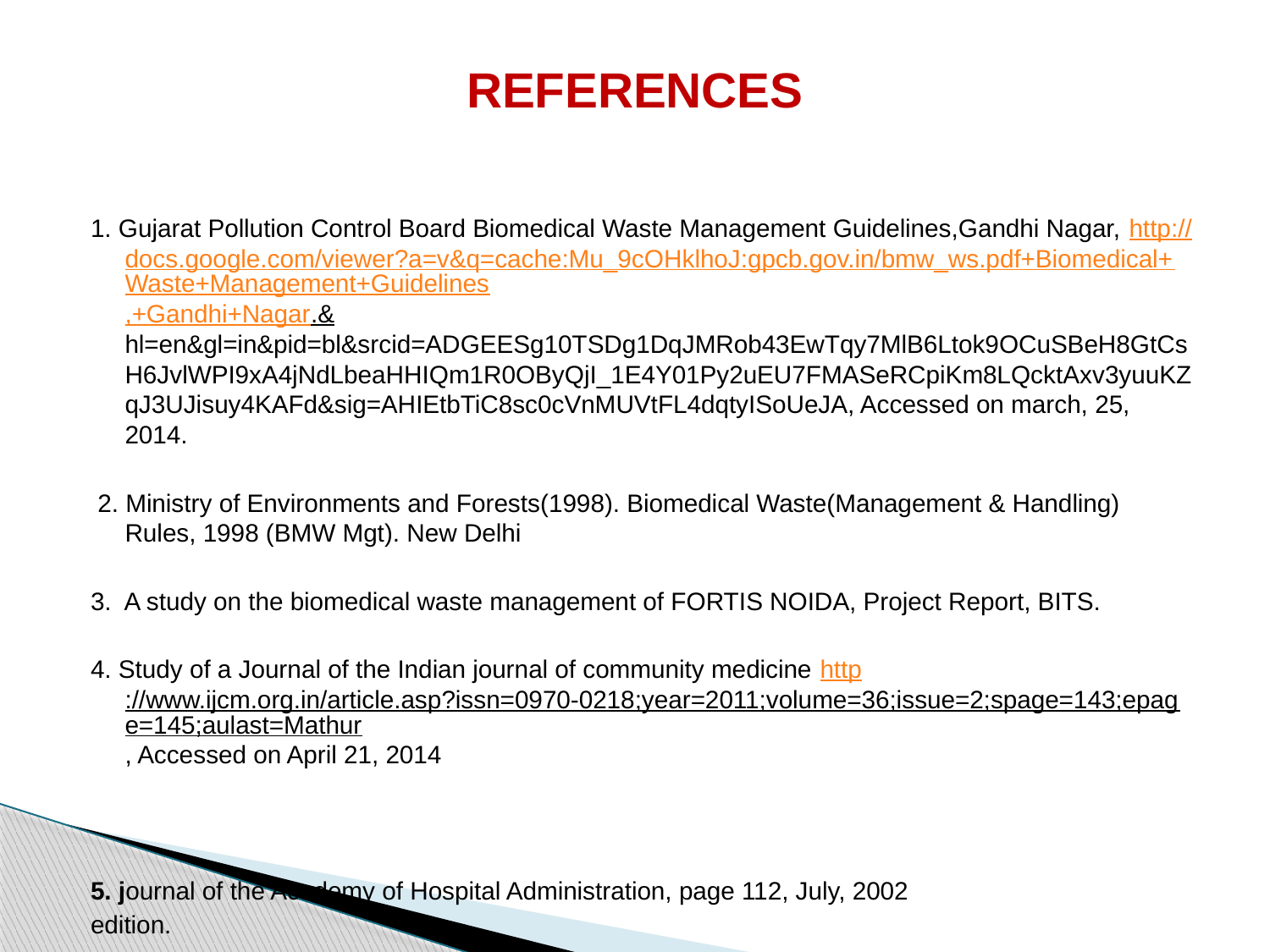

# REFERENCES
1. Gujarat Pollution Control Board Biomedical Waste Management Guidelines,Gandhi Nagar, http://docs.google.com/viewer?a=v&q=cache:Mu_9cOHklhoJ:gpcb.gov.in/bmw_ws.pdf+Biomedical+Waste+Management+Guidelines,+Gandhi+Nagar.&hl=en&gl=in&pid=bl&srcid=ADGEESg10TSDg1DqJMRob43EwTqy7MlB6Ltok9OCuSBeH8GtCsH6JvlWPI9xA4jNdLbeaHHIQm1R0OByQjI_1E4Y01Py2uEU7FMASeRCpiKm8LQcktAxv3yuuKZqJ3UJisuy4KAFd&sig=AHIEtbTiC8sc0cVnMUVtFL4dqtyISoUeJA, Accessed on march, 25, 2014.

 2. Ministry of Environments and Forests(1998). Biomedical Waste(Management & Handling) Rules, 1998 (BMW Mgt). New Delhi

3.  A study on the biomedical waste management of FORTIS NOIDA, Project Report, BITS.

4. Study of a Journal of the Indian journal of community medicine http://www.ijcm.org.in/article.asp?issn=0970-0218;year=2011;volume=36;issue=2;spage=143;epage=145;aulast=Mathur, Accessed on April 21, 2014

5. journal of the Academy of Hospital Administration, page 112, July, 2002
edition.